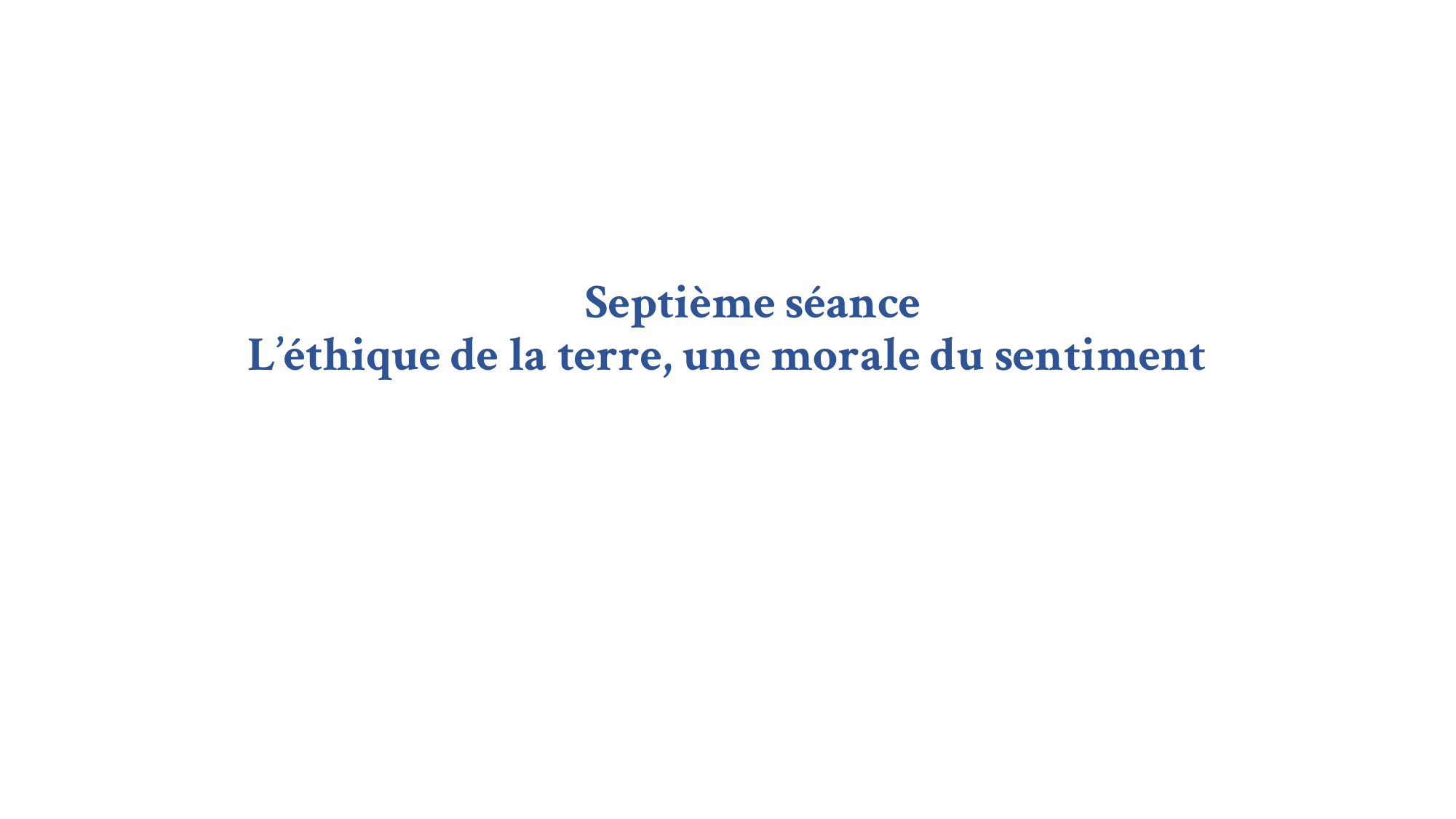

# Septième séance L’éthique de la terre, une morale du sentiment